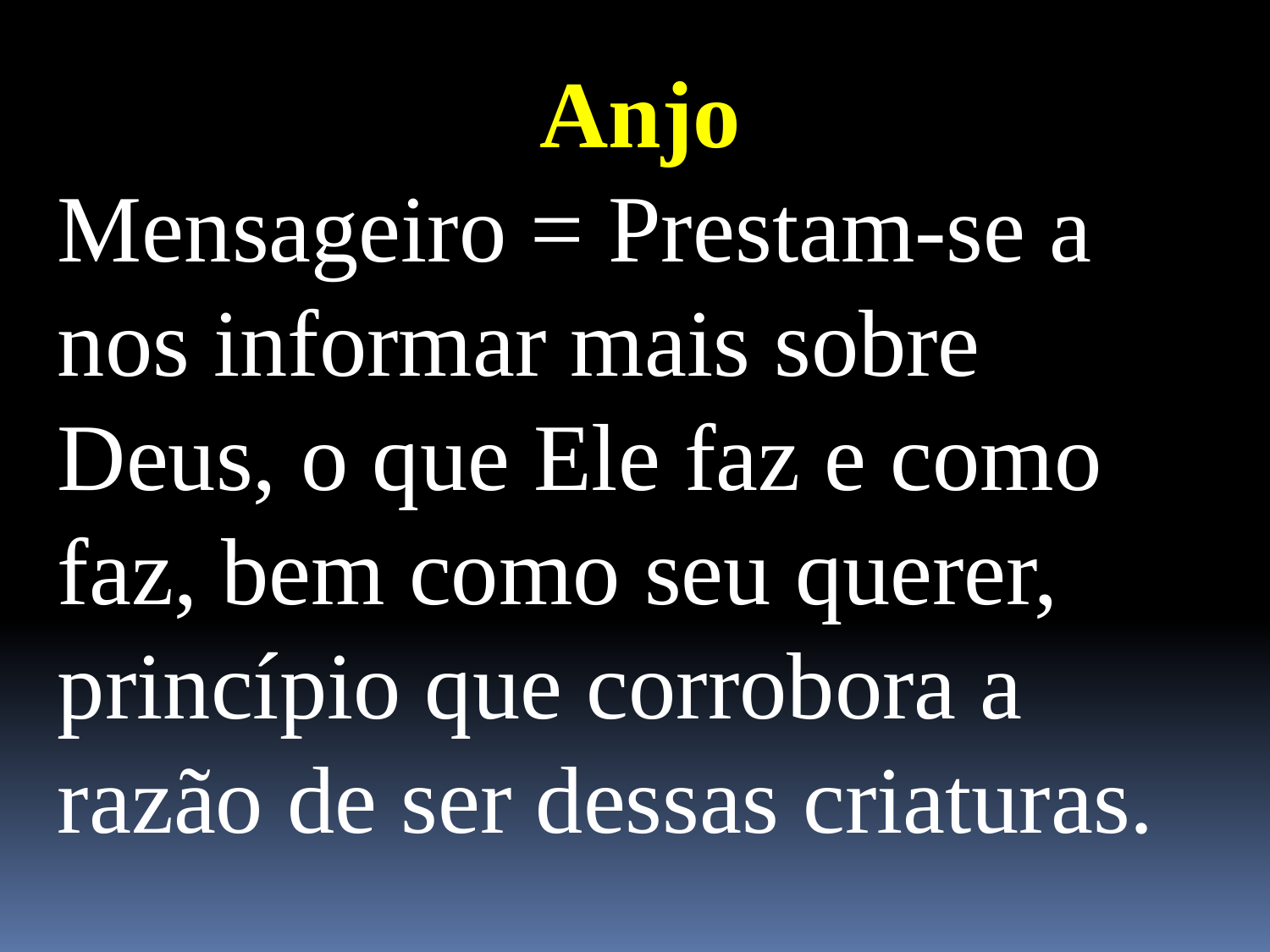

Anjo
Mensageiro = Prestam-se a nos informar mais sobre Deus, o que Ele faz e como faz, bem como seu querer, princípio que corrobora a razão de ser dessas criaturas.